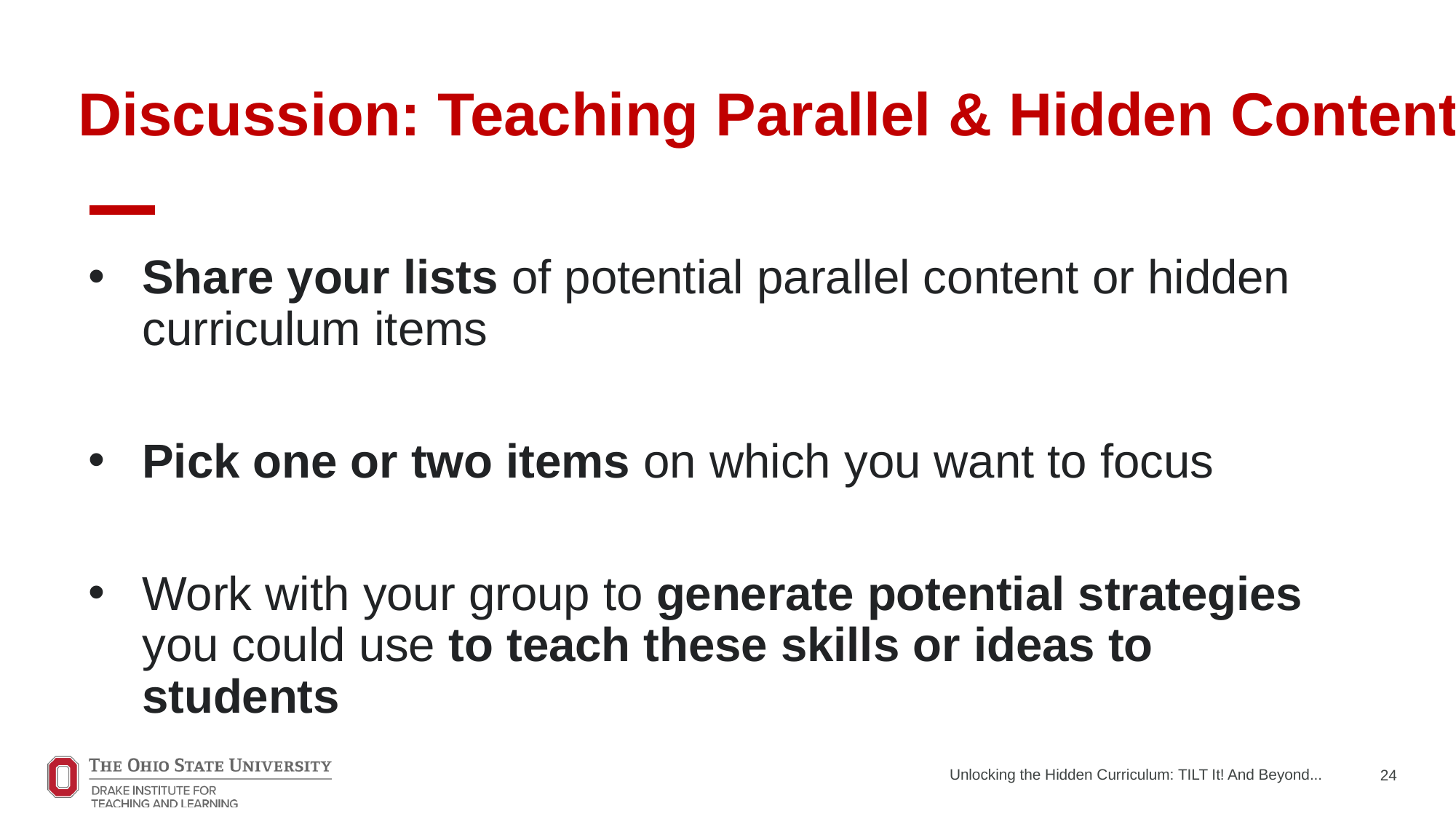

# Discussion: Teaching Parallel & Hidden Content
Share your lists of potential parallel content or hidden curriculum items

Pick one or two items on which you want to focus

Work with your group to generate potential strategies you could use to teach these skills or ideas to students
Unlocking the Hidden Curriculum: TILT It! And Beyond...
24